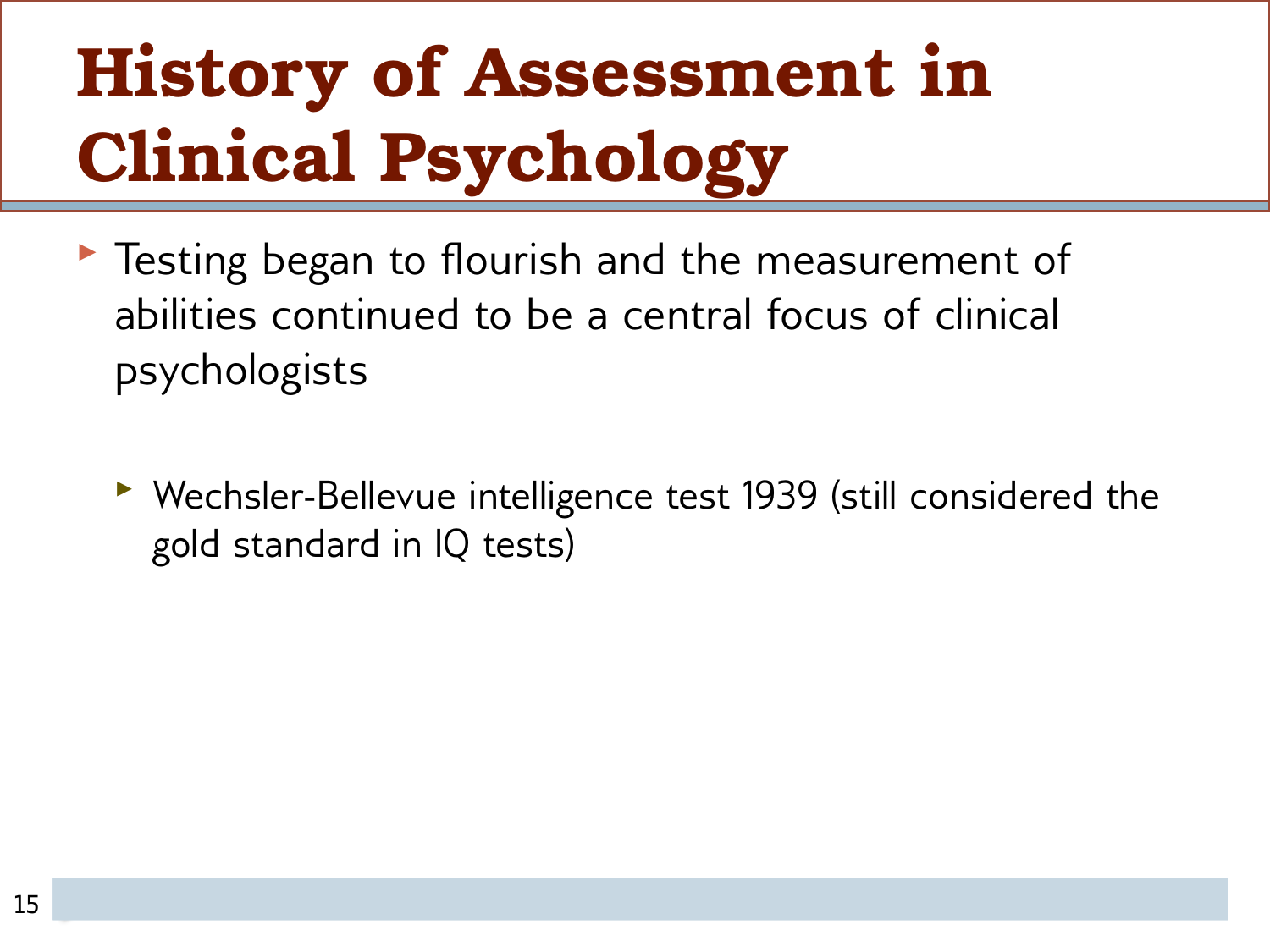

# History of Assessment in Clinical Psychology
Testing began to flourish and the measurement of abilities continued to be a central focus of clinical psychologists

Wechsler-Bellevue intelligence test 1939 (still considered the gold standard in IQ tests)

15